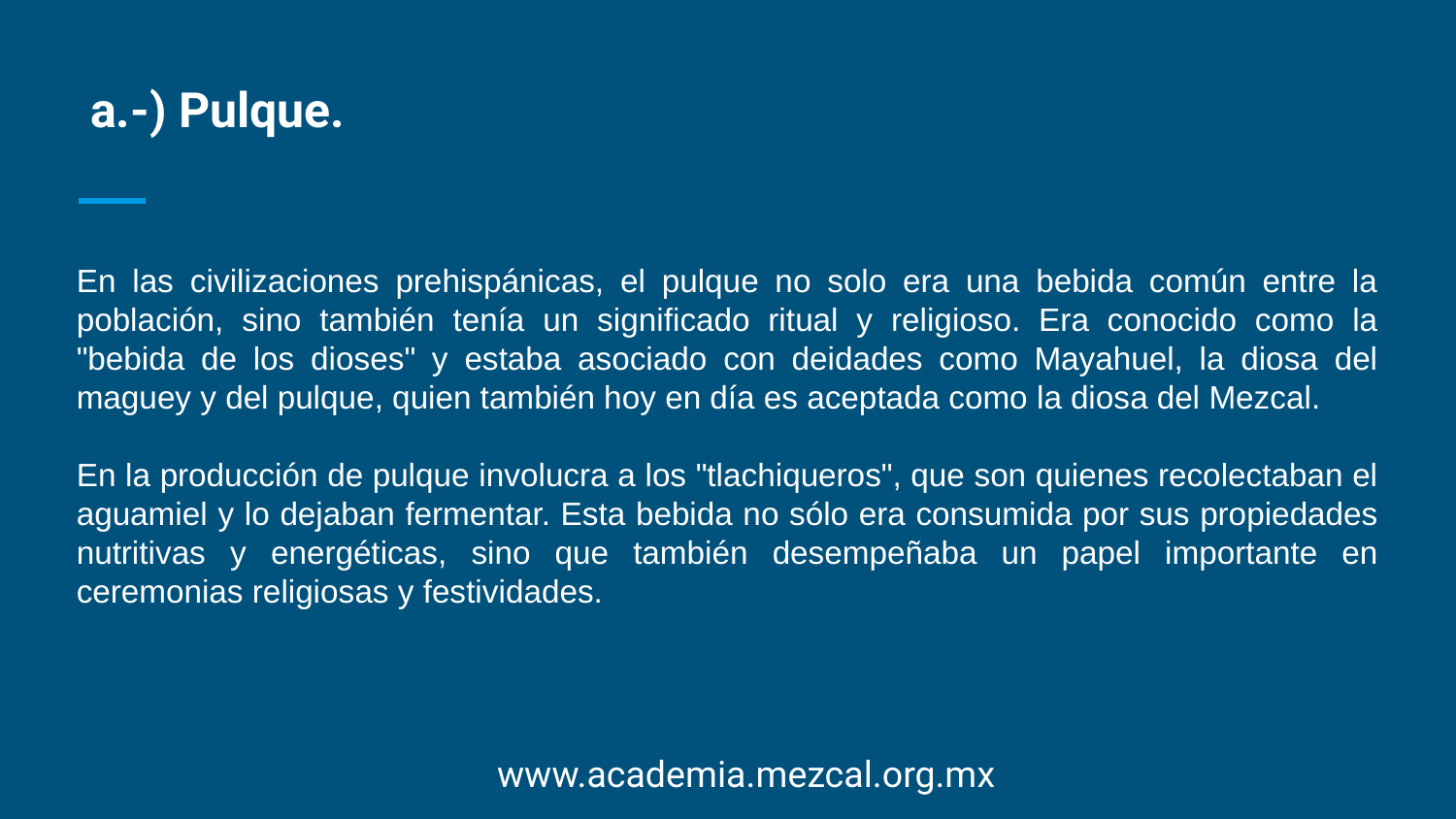

a.-) Pulque.
En las civilizaciones prehispánicas, el pulque no solo era una bebida común entre la población, sino también tenía un significado ritual y religioso. Era conocido como la "bebida de los dioses" y estaba asociado con deidades como Mayahuel, la diosa del maguey y del pulque, quien también hoy en día es aceptada como la diosa del Mezcal.

En la producción de pulque involucra a los "tlachiqueros", que son quienes recolectaban el aguamiel y lo dejaban fermentar. Esta bebida no sólo era consumida por sus propiedades nutritivas y energéticas, sino que también desempeñaba un papel importante en ceremonias religiosas y festividades.

www.academia.mezcal.org.mx